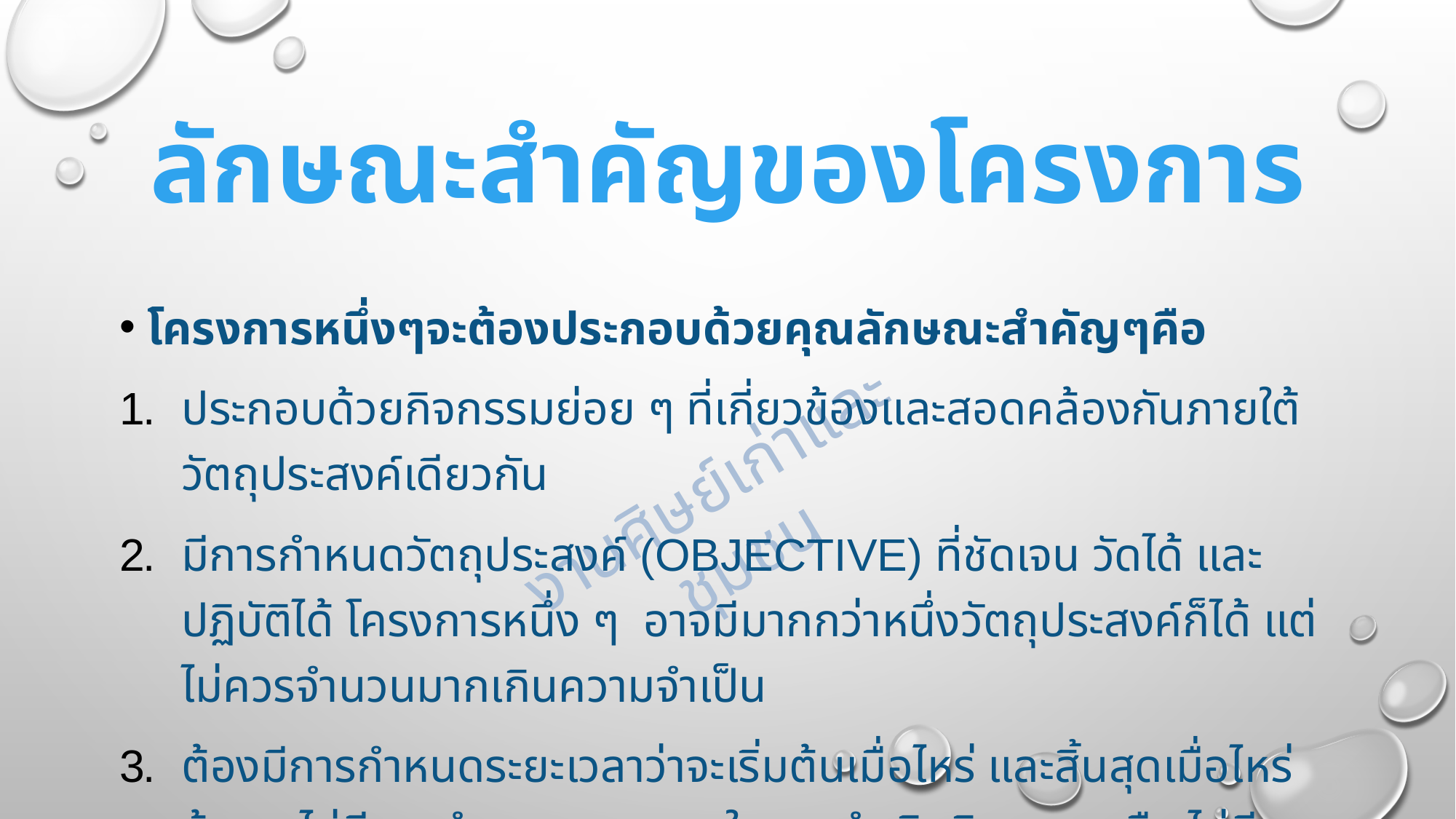

# ลักษณะสำคัญของโครงการ
โครงการหนึ่งๆจะต้องประกอบด้วยคุณลักษณะสำคัญๆคือ
ประกอบด้วยกิจกรรมย่อย ๆ ที่เกี่ยวข้องและสอดคล้องกันภายใต้วัตถุประสงค์เดียวกัน
มีการกำหนดวัตถุประสงค์ (Objective) ที่ชัดเจน วัดได้ และปฏิบัติได้ โครงการหนึ่ง ๆ  อาจมีมากกว่าหนึ่งวัตถุประสงค์ก็ได้ แต่ไม่ควรจำนวนมากเกินความจำเป็น
ต้องมีการกำหนดระยะเวลาว่าจะเริ่มต้นเมื่อไหร่ และสิ้นสุดเมื่อไหร่ ถ้าหากไม่มีการกำหนดระยะเวลาในการดำเนินกิจกรรมหรือ ไม่มีการกำหนดขอบเขตของเวลา(Time boundary) ไม่ถือว่าเป็นโครงการ แต่จะเป็นลักษณะของงานประจำ หรืองานปกติ